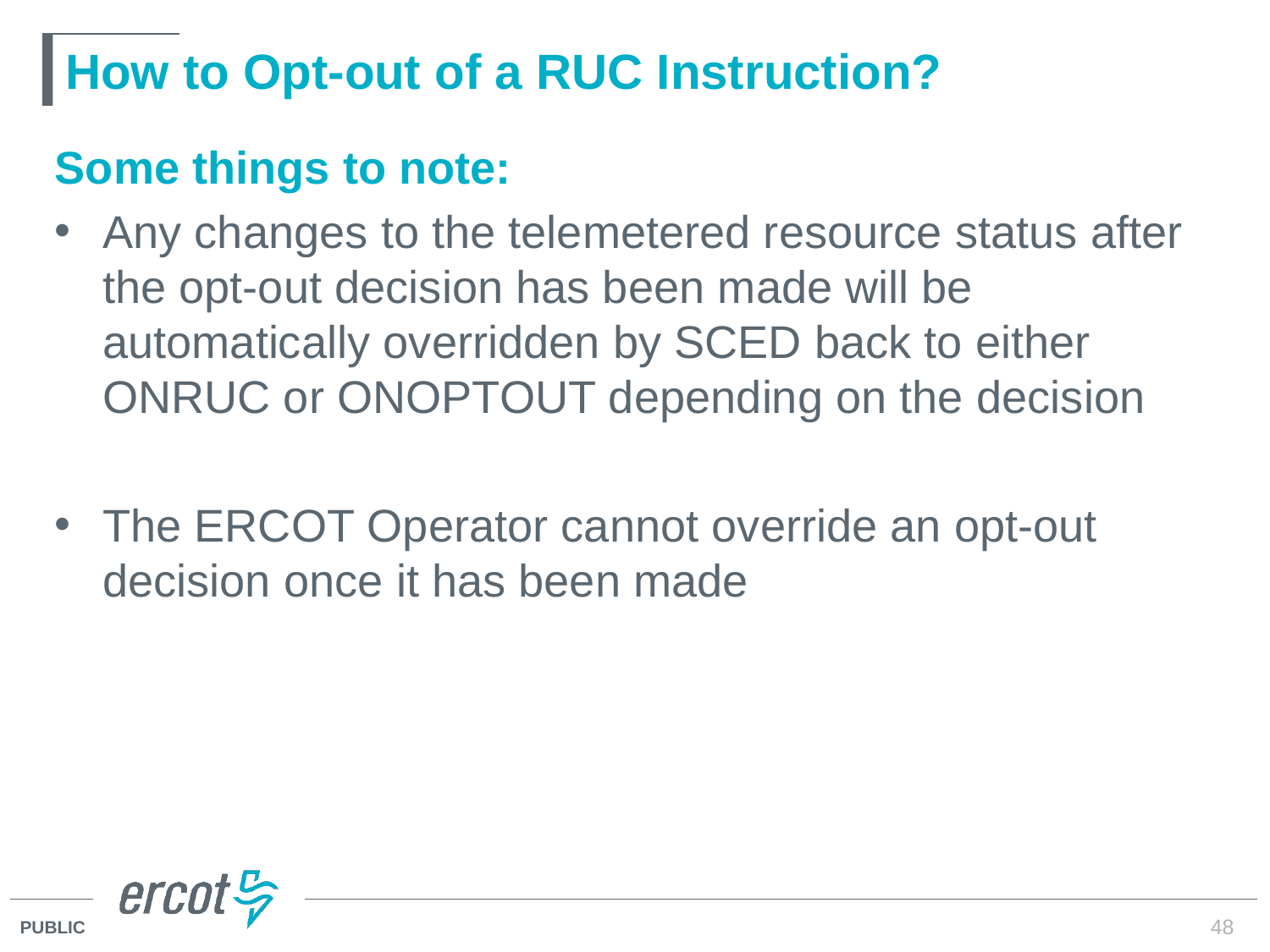

# How to Opt-out of a RUC Instruction?
Some things to note:
Any changes to the telemetered resource status after the opt-out decision has been made will be automatically overridden by SCED back to either ONRUC or ONOPTOUT depending on the decision

The ERCOT Operator cannot override an opt-out decision once it has been made
48